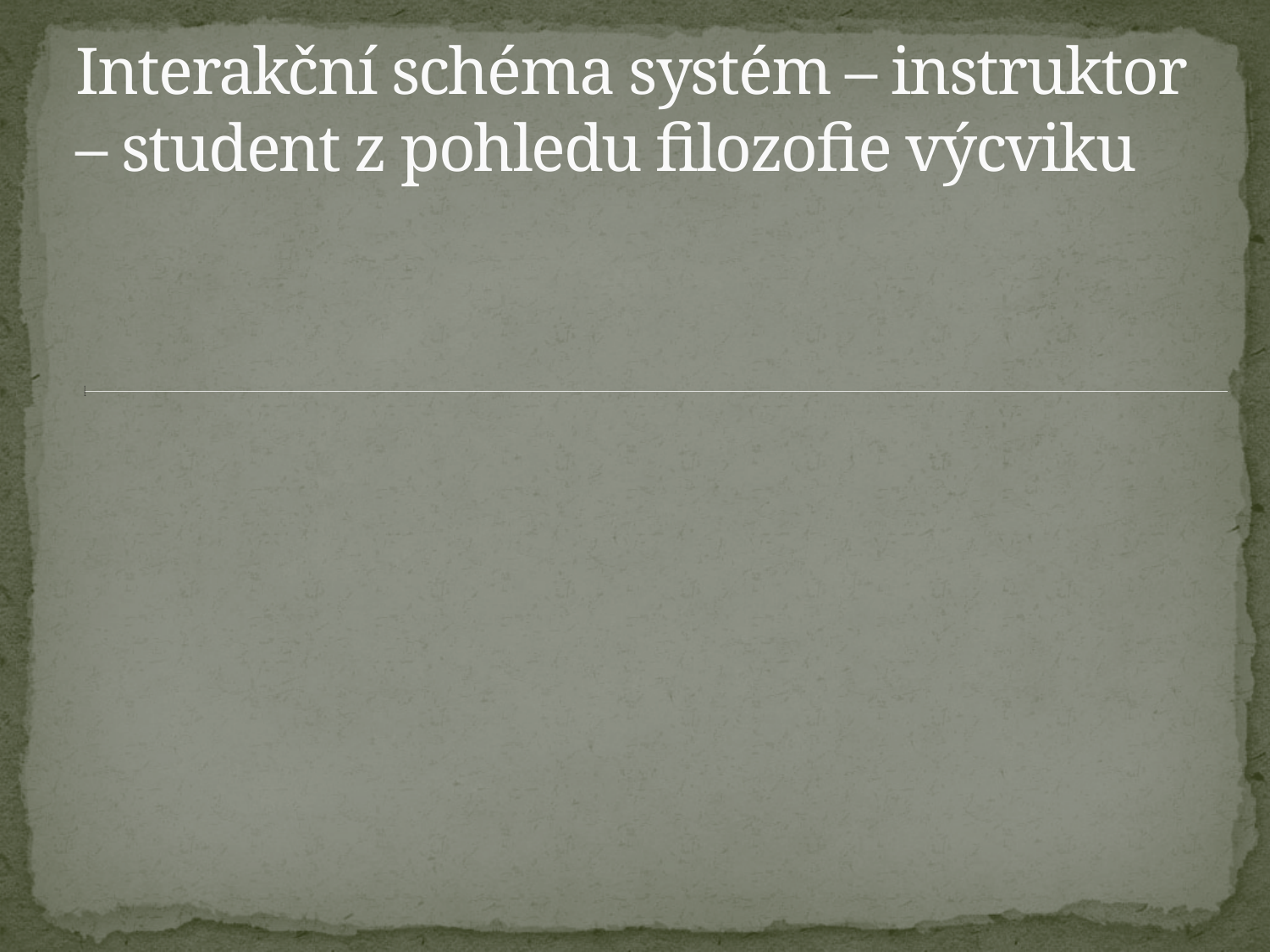

# Interakční schéma systém – instruktor – student z pohledu filozofie výcviku
systém
instruktor
student